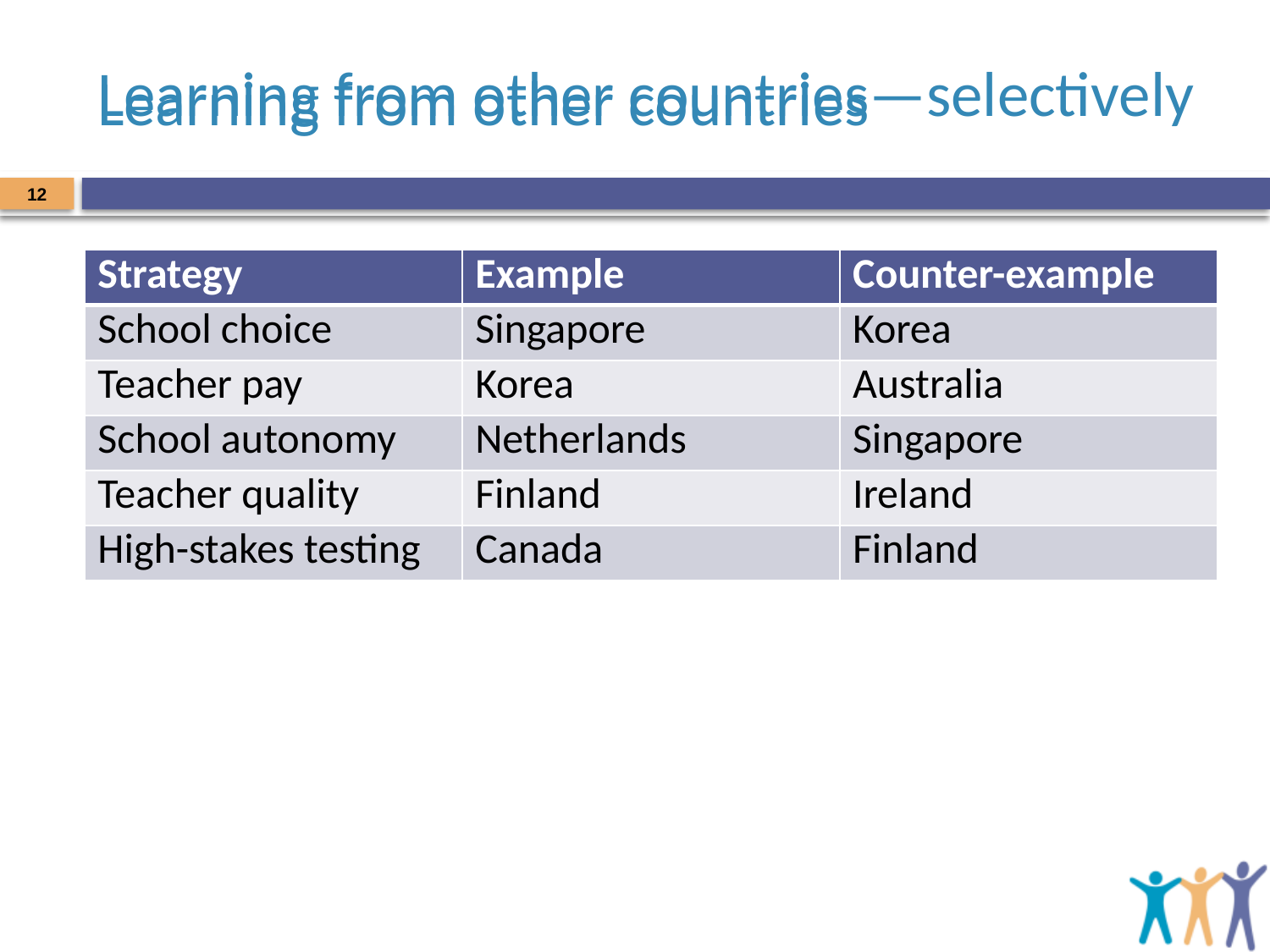

# Learning from other countries
Learning from other countries—selectively
12
|  | Example | Counter-example |
| --- | --- | --- |
| School choice | Singapore | Korea |
| Teacher pay | Korea | Australia |
| School autonomy | Netherlands | Singapore |
| Teacher quality | Finland | Ireland |
| High-stakes testing | Canada | Finland |
| Strategy | Example |
| --- | --- |
| School choice | Singapore |
| Teacher pay | Korea |
| School autonomy | Netherlands |
| Teacher quality | Finland |
| High-stakes testing | Canada |